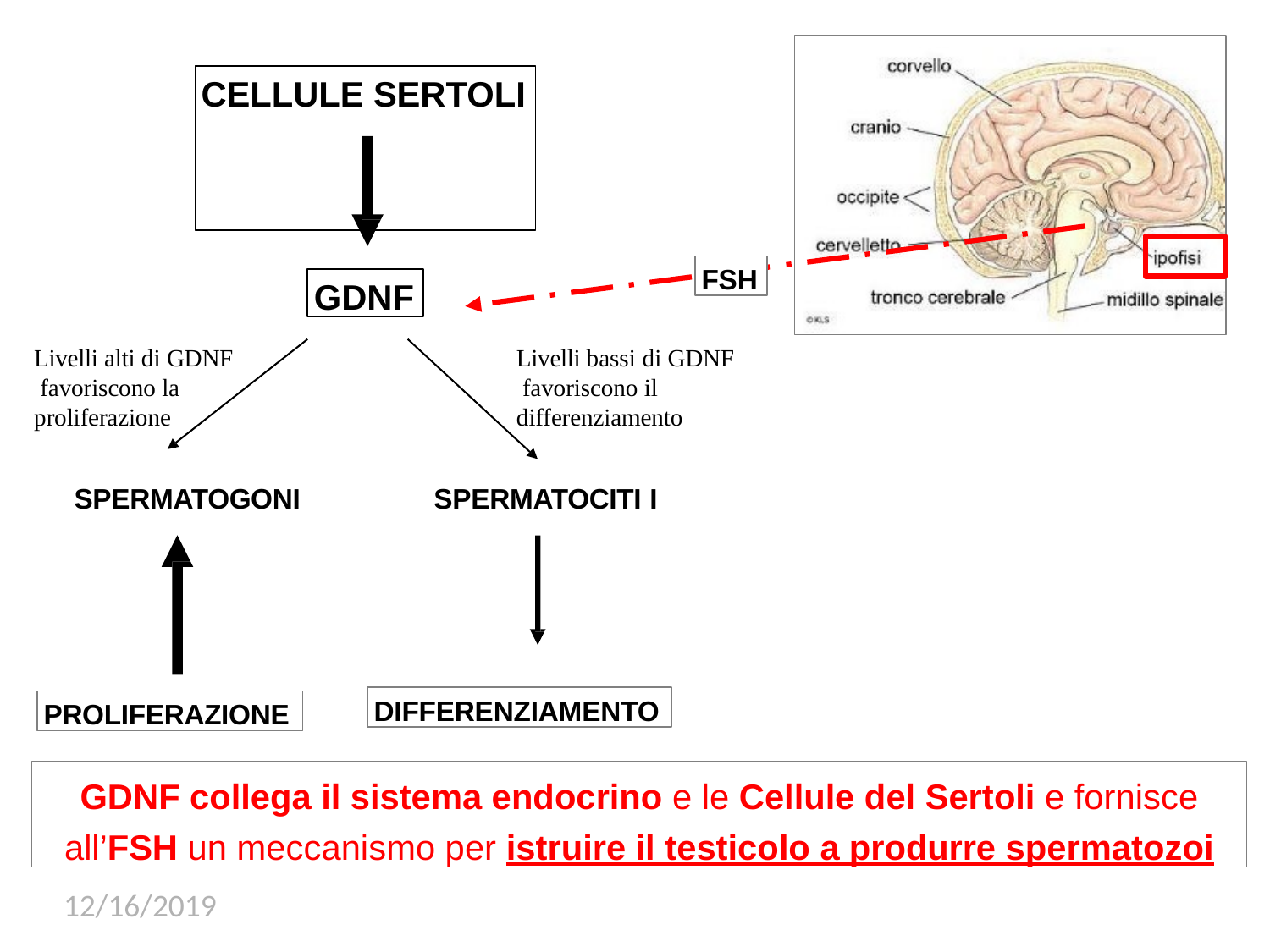

# CELLULE SERTOLI

FSH
GDNF

Livelli alti di GDNF  favoriscono la  proliferazione
Livelli bassi di GDNF  favoriscono il  differenziamento
SPERMATOGONI
SPERMATOCITI I

DIFFERENZIAMENTO
PROLIFERAZIONE
GDNF collega il sistema endocrino e le Cellule del Sertoli e fornisce
all’FSH un meccanismo per istruire il testicolo a produrre spermatozoi
12/16/2019
54